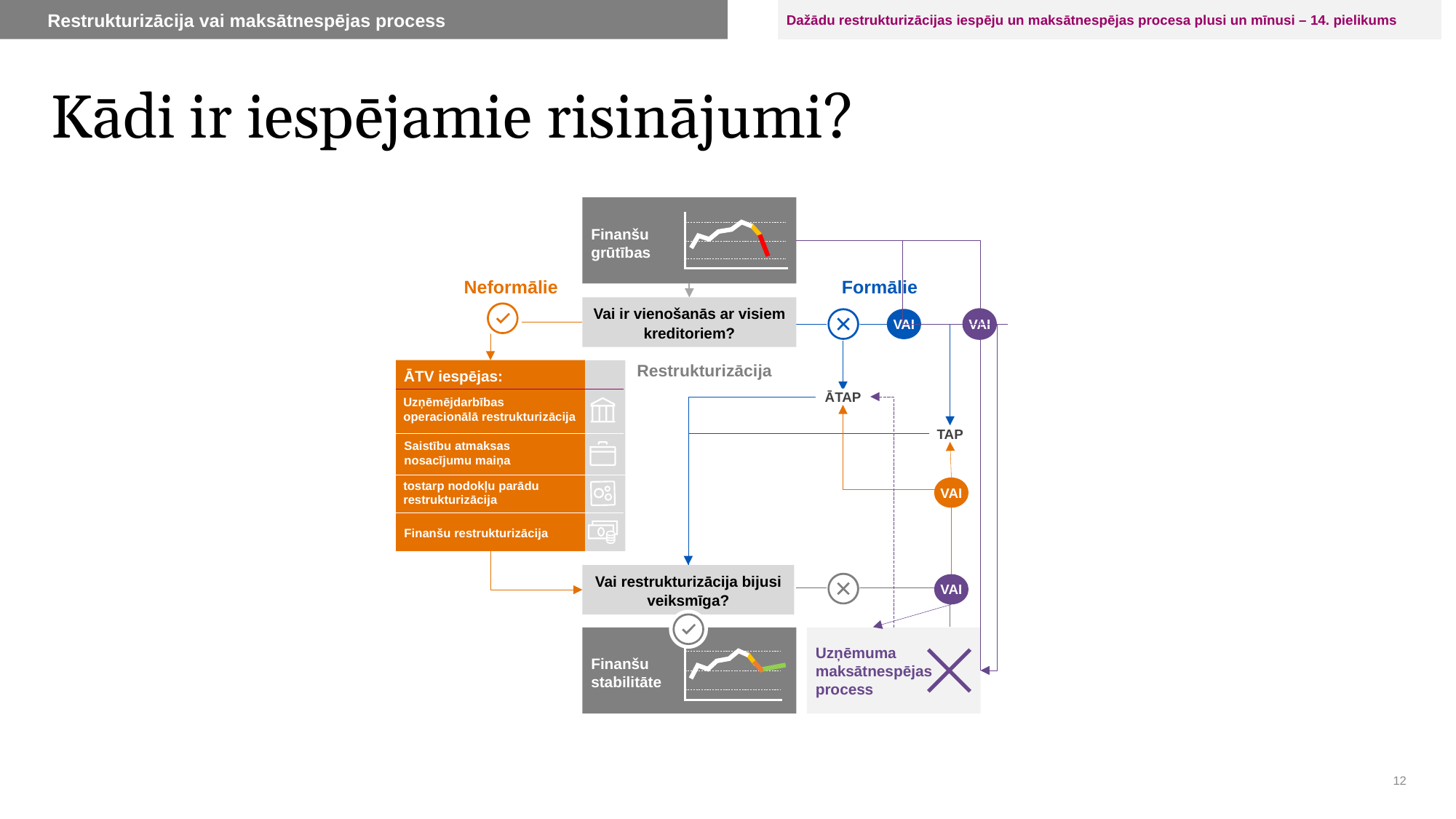

Restrukturizācija vai maksātnespējas process
Dažādu restrukturizācijas iespēju un maksātnespējas procesa plusi un mīnusi – 14. pielikums
# Kādi ir iespējamie risinājumi?
Finanšu
grūtības
Neformālie
Formālie
Vai ir vienošanās ar visiem kreditoriem?

VAI
VAI
Restrukturizācija

ĀTV iespējas:
ĀTAP
Uzņēmējdarbības operacionālā restrukturizācija

TAP
Saistību atmaksas nosacījumu maiņa

VAI
tostarp nodokļu parādu restrukturizācija

Finanšu restrukturizācija
Vai restrukturizācija bijusi veiksmīga?

VAI

Finanšu
stabilitāte
Uzņēmuma maksātnespējas
process

12